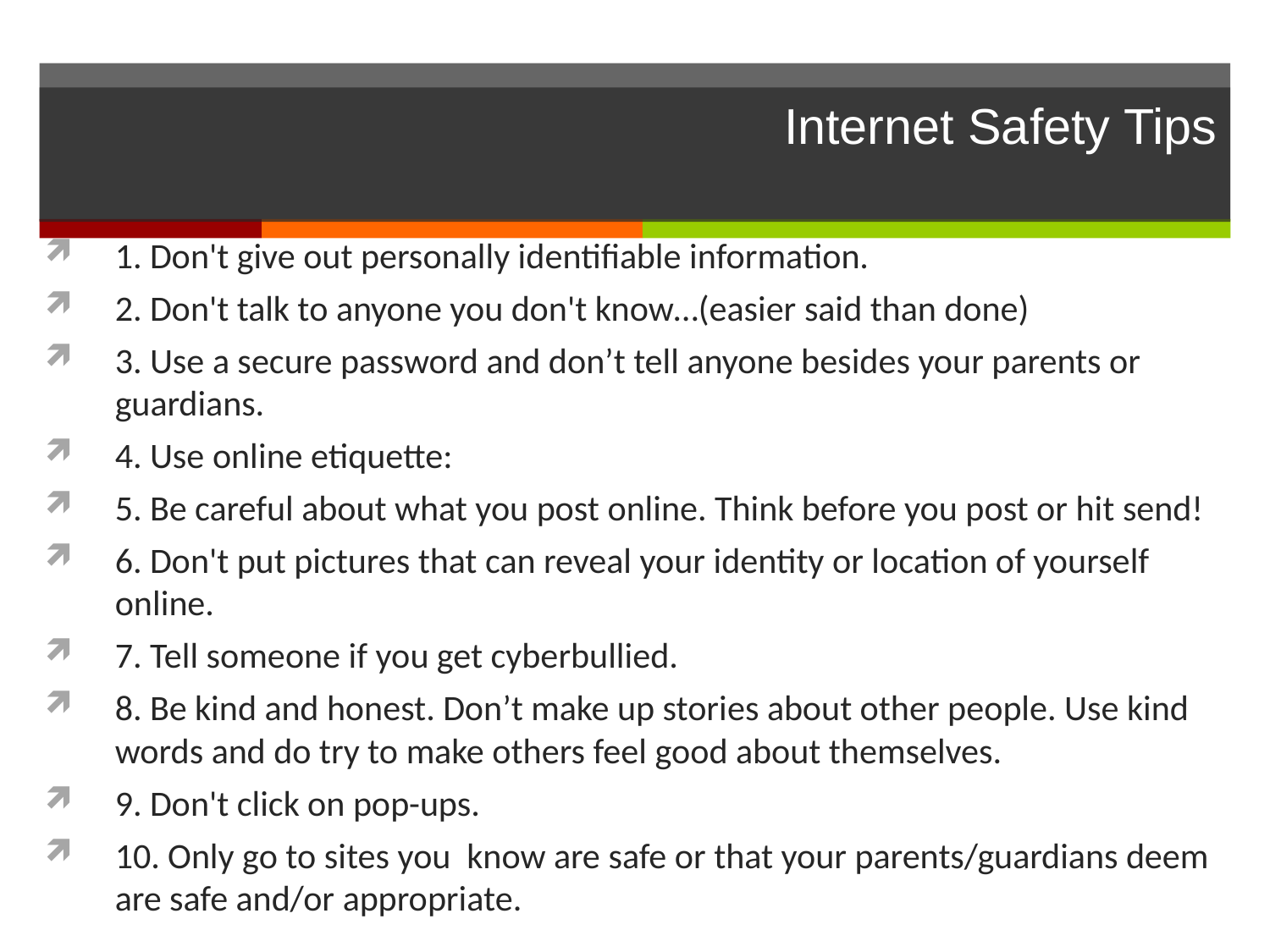

# Internet Safety Tips

1. Don't give out personally identifiable information.
2. Don't talk to anyone you don't know…(easier said than done)
3. Use a secure password and don’t tell anyone besides your parents or guardians.
4. Use online etiquette:
5. Be careful about what you post online. Think before you post or hit send!
6. Don't put pictures that can reveal your identity or location of yourself online.
7. Tell someone if you get cyberbullied.
8. Be kind and honest. Don’t make up stories about other people. Use kind words and do try to make others feel good about themselves.
9. Don't click on pop-ups.
10. Only go to sites you  know are safe or that your parents/guardians deem are safe and/or appropriate.